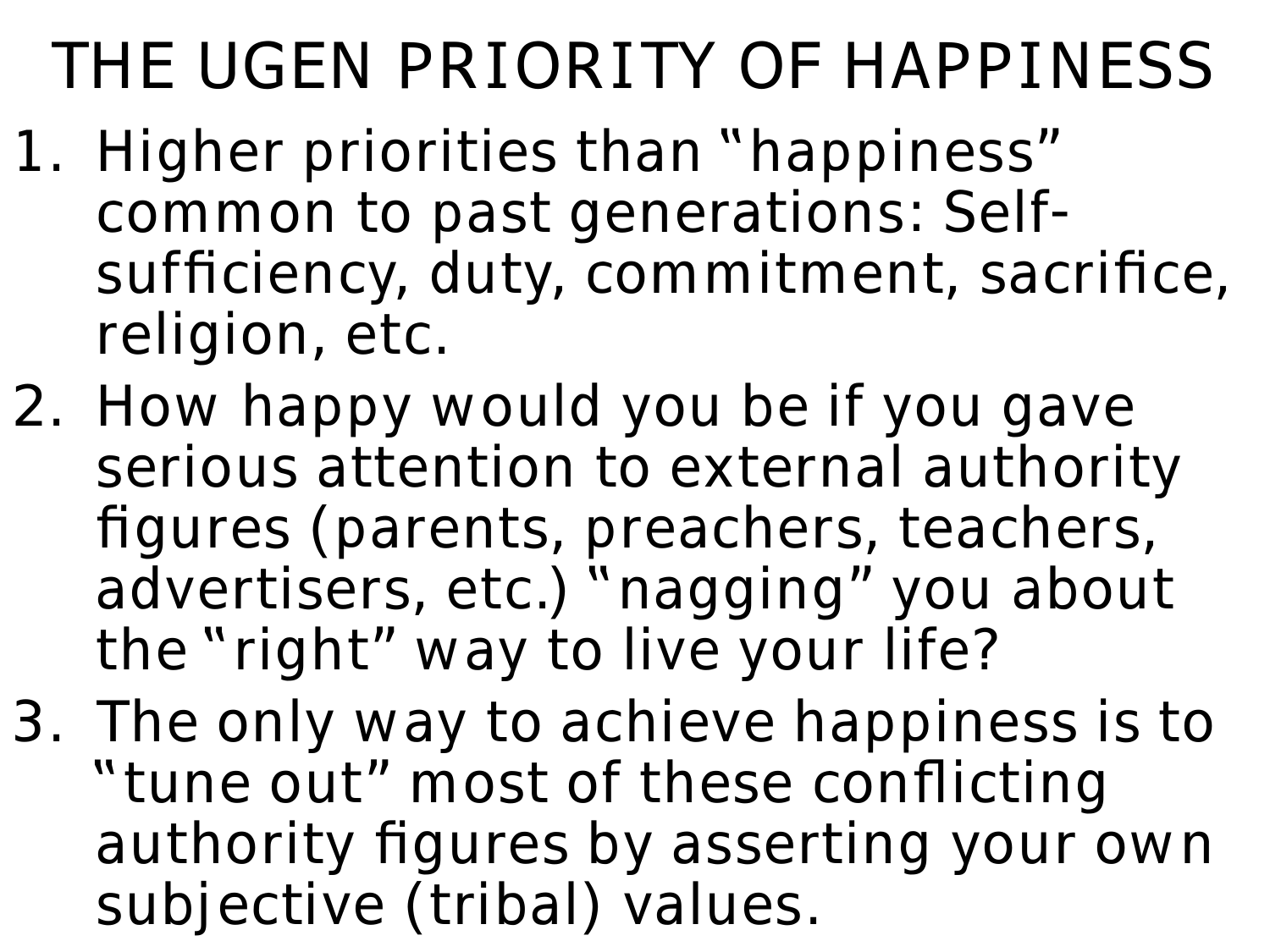

# THE UGEN PRIORITY OF HAPPINESS
Higher priorities than “happiness” common to past generations: Self-sufficiency, duty, commitment, sacrifice, religion, etc.
How happy would you be if you gave serious attention to external authority figures (parents, preachers, teachers, advertisers, etc.) “nagging” you about the “right” way to live your life?
The only way to achieve happiness is to “tune out” most of these conflicting authority figures by asserting your own subjective (tribal) values.